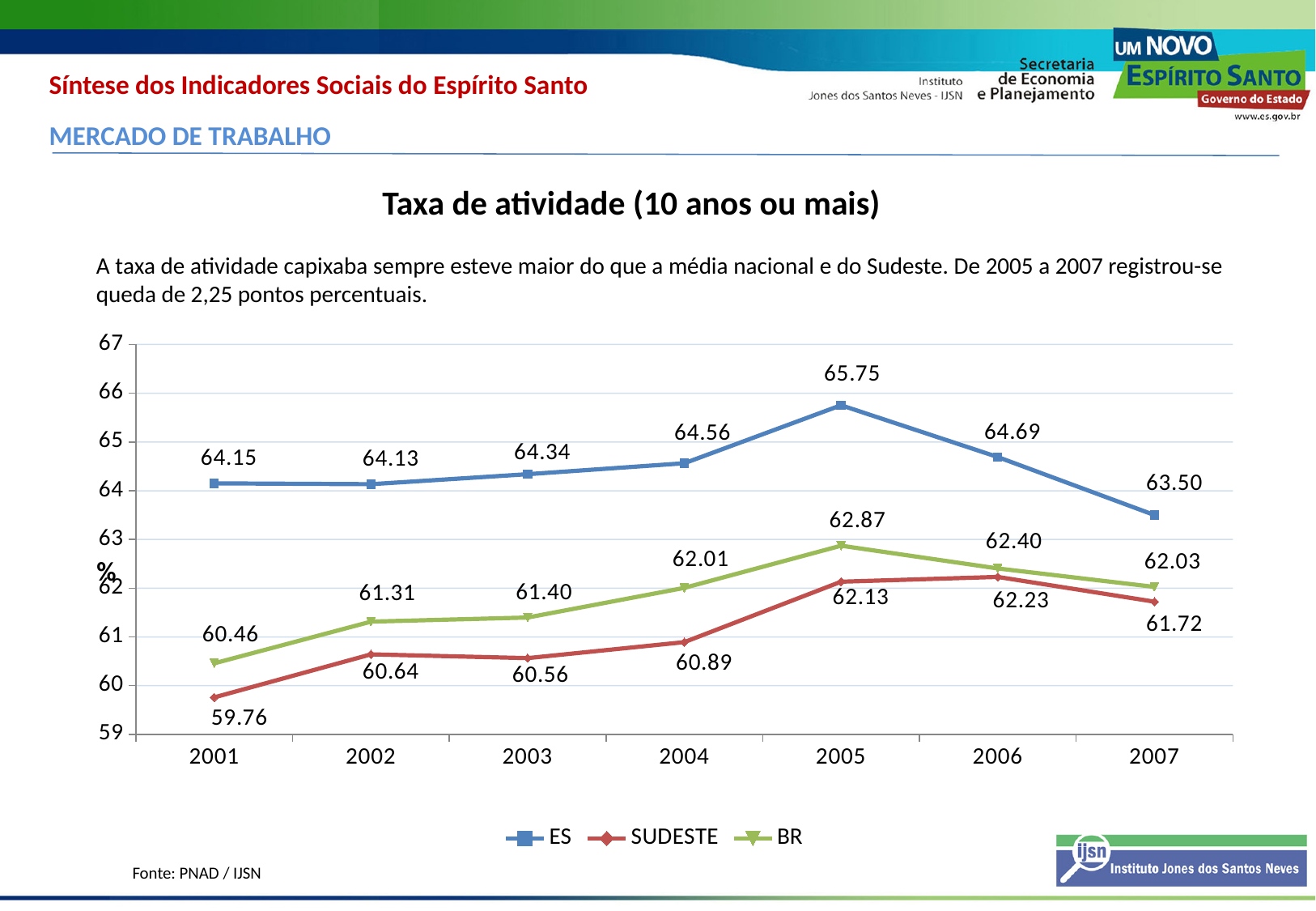

Síntese dos Indicadores Sociais do Espírito Santo

MERCADO DE TRABALHO

Taxa de atividade (10 anos ou mais)
A taxa de atividade capixaba sempre esteve maior do que a média nacional e do Sudeste. De 2005 a 2007 registrou-se queda de 2,25 pontos percentuais.

### Chart

| Category | ES | SUDESTE | BR |
|---|---|---|---|
| 2001 | 64.1512905243883 | 59.75984879295934 | 60.45832541198377 |
| 2002 | 64.13408102914411 | 60.642667115727846 | 61.31371833512846 |
| 2003 | 64.3392478123988 | 60.564899477798825 | 61.398424622353595 |
| 2004 | 64.56379810848836 | 60.89293113834056 | 62.006047657972 |
| 2005 | 65.75323949722112 | 62.132746338011565 | 62.87252402263584 |
| 2006 | 64.69079490290632 | 62.23135681983561 | 62.404698903306 |
| 2007 | 63.5014207215869 | 61.72265695915201 | 62.02627496849915 |
%
Fonte: PNAD / IJSN